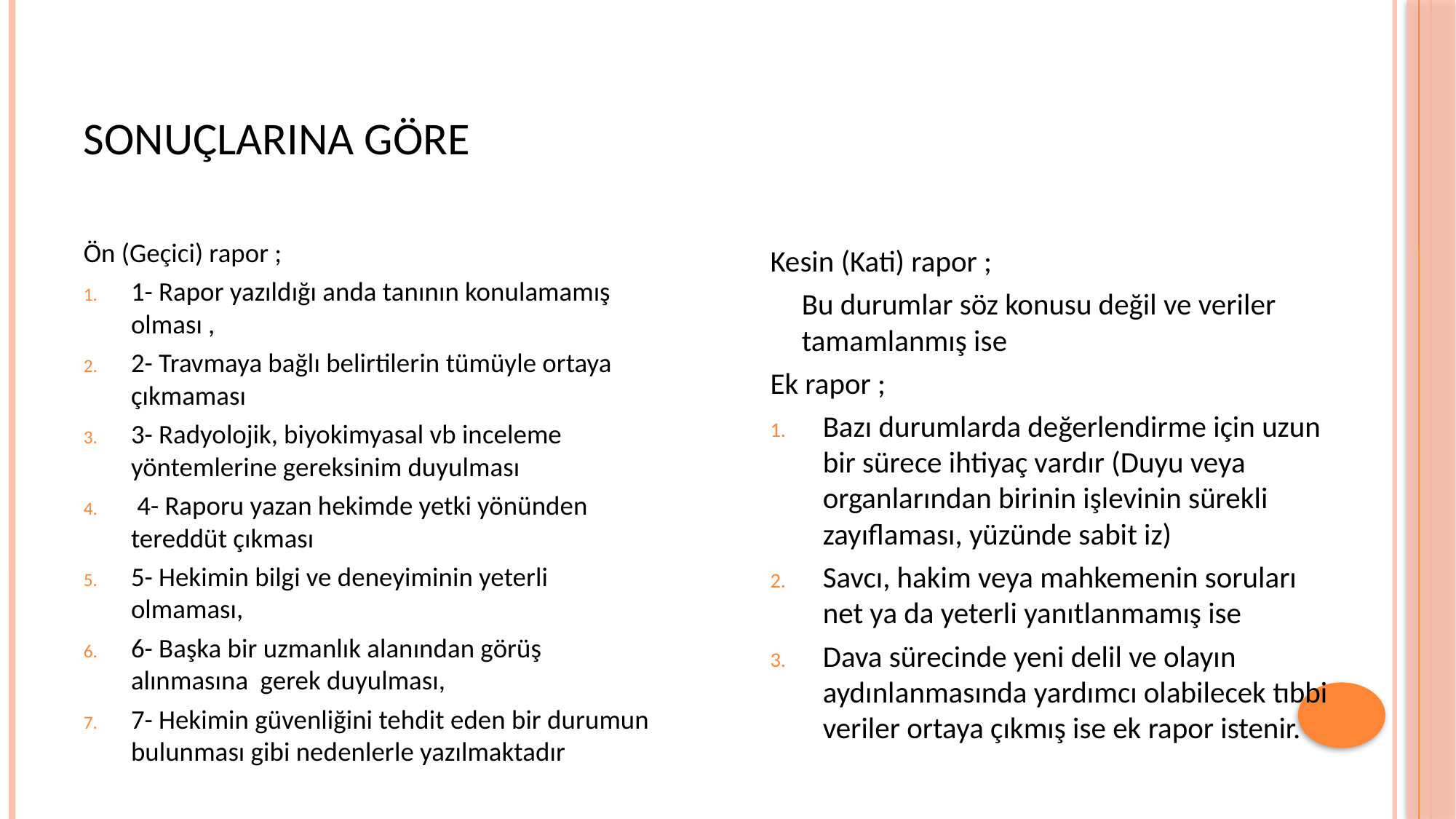

# Sonuçlarına göre

Ön (Geçici) rapor ;
1- Rapor yazıldığı anda tanının konulamamış olması ,
2- Travmaya bağlı belirtilerin tümüyle ortaya çıkmaması
3- Radyolojik, biyokimyasal vb inceleme yöntemlerine gereksinim duyulması
 4- Raporu yazan hekimde yetki yönünden tereddüt çıkması
5- Hekimin bilgi ve deneyiminin yeterli olmaması,
6- Başka bir uzmanlık alanından görüş alınmasına  gerek duyulması,
7- Hekimin güvenliğini tehdit eden bir durumun bulunması gibi nedenlerle yazılmaktadır
Kesin (Kati) rapor ;
	Bu durumlar söz konusu değil ve veriler tamamlanmış ise
Ek rapor ;
Bazı durumlarda değerlendirme için uzun bir sürece ihtiyaç vardır (Duyu veya organlarından birinin işlevinin sürekli zayıflaması, yüzünde sabit iz)
Savcı, hakim veya mahkemenin soruları net ya da yeterli yanıtlanmamış ise
Dava sürecinde yeni delil ve olayın aydınlanmasında yardımcı olabilecek tıbbi veriler ortaya çıkmış ise ek rapor istenir.